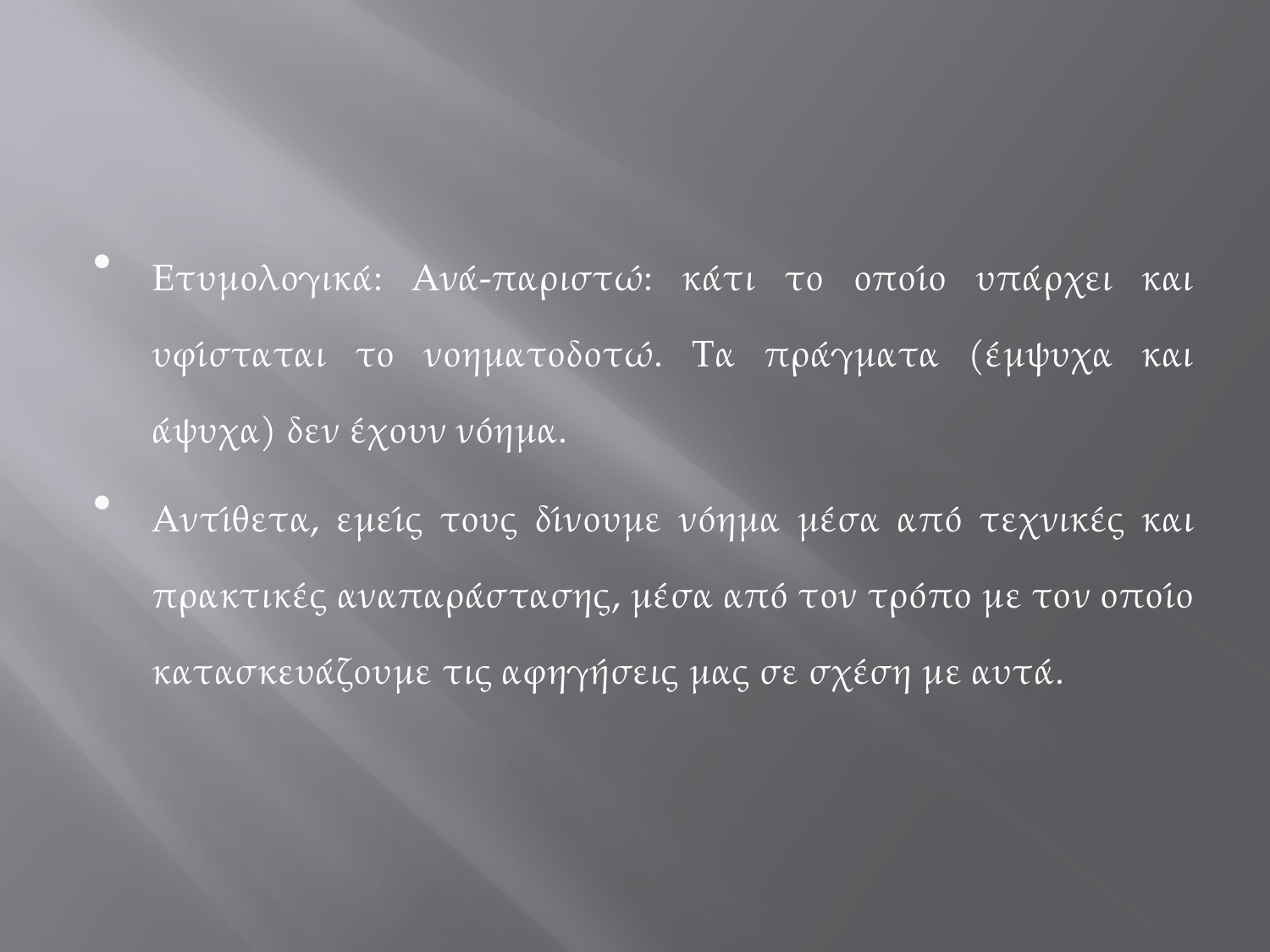

Ετυμολογικά: Ανά-παριστώ: κάτι το οποίο υπάρχει και υφίσταται το νοηματοδοτώ. Τα πράγματα (έμψυχα και άψυχα) δεν έχουν νόημα.
Αντίθετα, εμείς τους δίνουμε νόημα μέσα από τεχνικές και πρακτικές αναπαράστασης, μέσα από τον τρόπο με τον οποίο κατασκευάζουμε τις αφηγήσεις μας σε σχέση με αυτά.